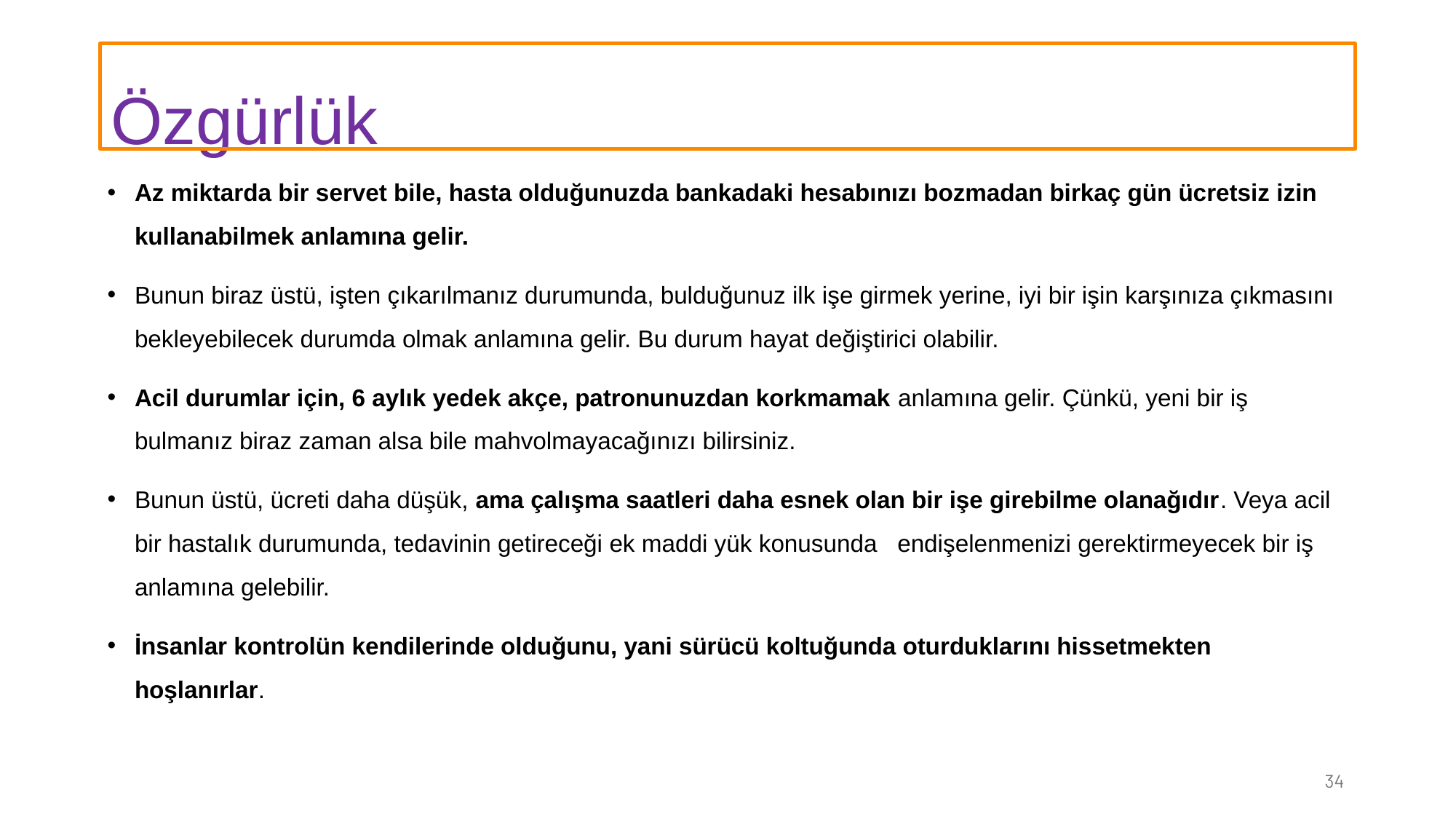

# Özgürlük

Az miktarda bir servet bile, hasta olduğunuzda bankadaki hesabınızı bozmadan birkaç gün ücretsiz izin kullanabilmek anlamına gelir.
Bunun biraz üstü, işten çıkarılmanız durumunda, bulduğunuz ilk işe girmek yerine, iyi bir işin karşınıza çıkmasını bekleyebilecek durumda olmak anlamına gelir. Bu durum hayat değiştirici olabilir.
Acil durumlar için, 6 aylık yedek akçe, patronunuzdan korkmamak anlamına gelir. Çünkü, yeni bir iş bulmanız biraz zaman alsa bile mahvolmayacağınızı bilirsiniz.
Bunun üstü, ücreti daha düşük, ama çalışma saatleri daha esnek olan bir işe girebilme olanağıdır. Veya acil bir hastalık durumunda, tedavinin getireceği ek maddi yük konusunda   endişelenmenizi gerektirmeyecek bir iş anlamına gelebilir.
İnsanlar kontrolün kendilerinde olduğunu, yani sürücü koltuğunda oturduklarını hissetmekten hoşlanırlar.
34